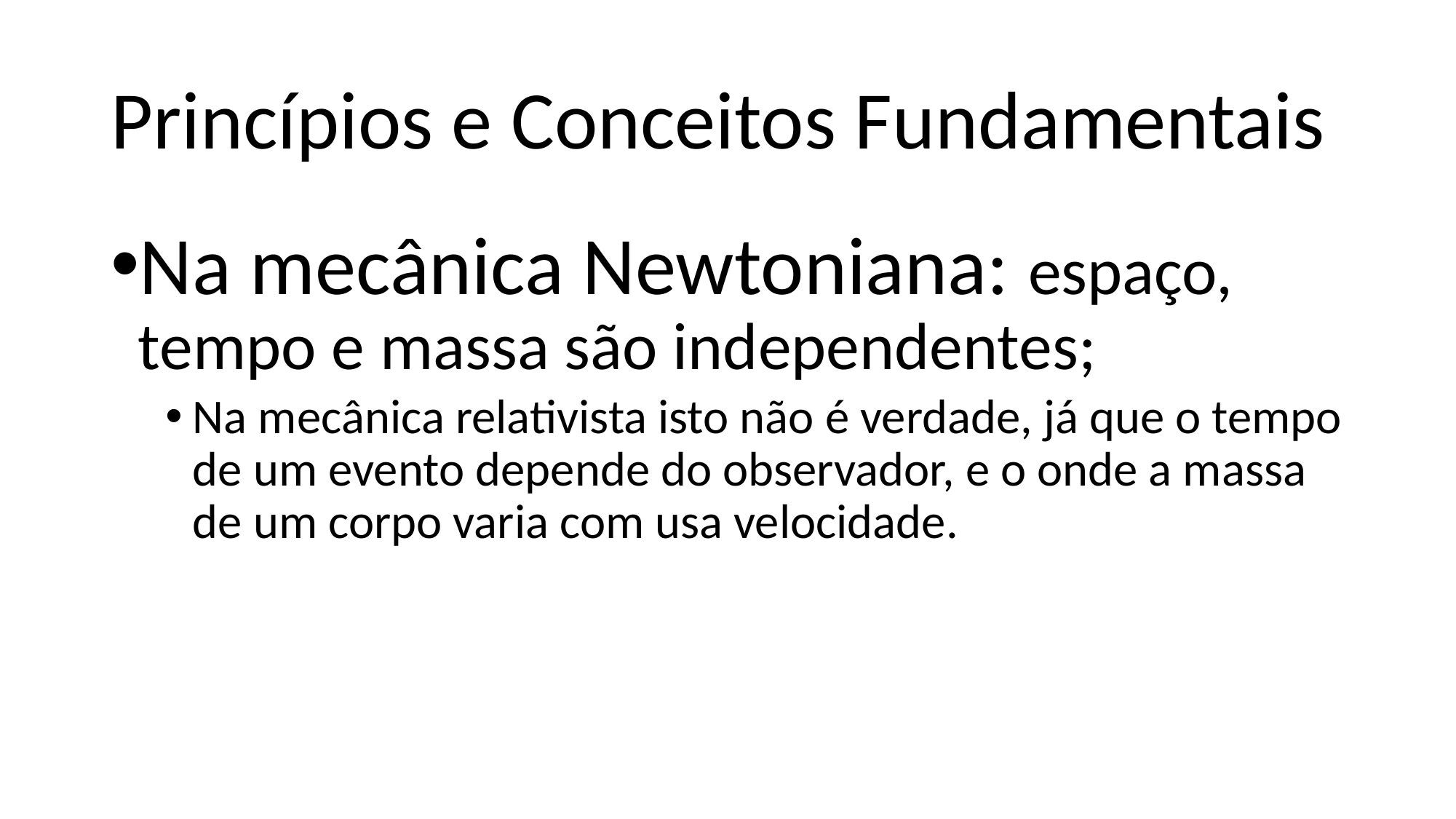

# Princípios e Conceitos Fundamentais
Na mecânica Newtoniana: espaço, tempo e massa são independentes;
Na mecânica relativista isto não é verdade, já que o tempo de um evento depende do observador, e o onde a massa de um corpo varia com usa velocidade.